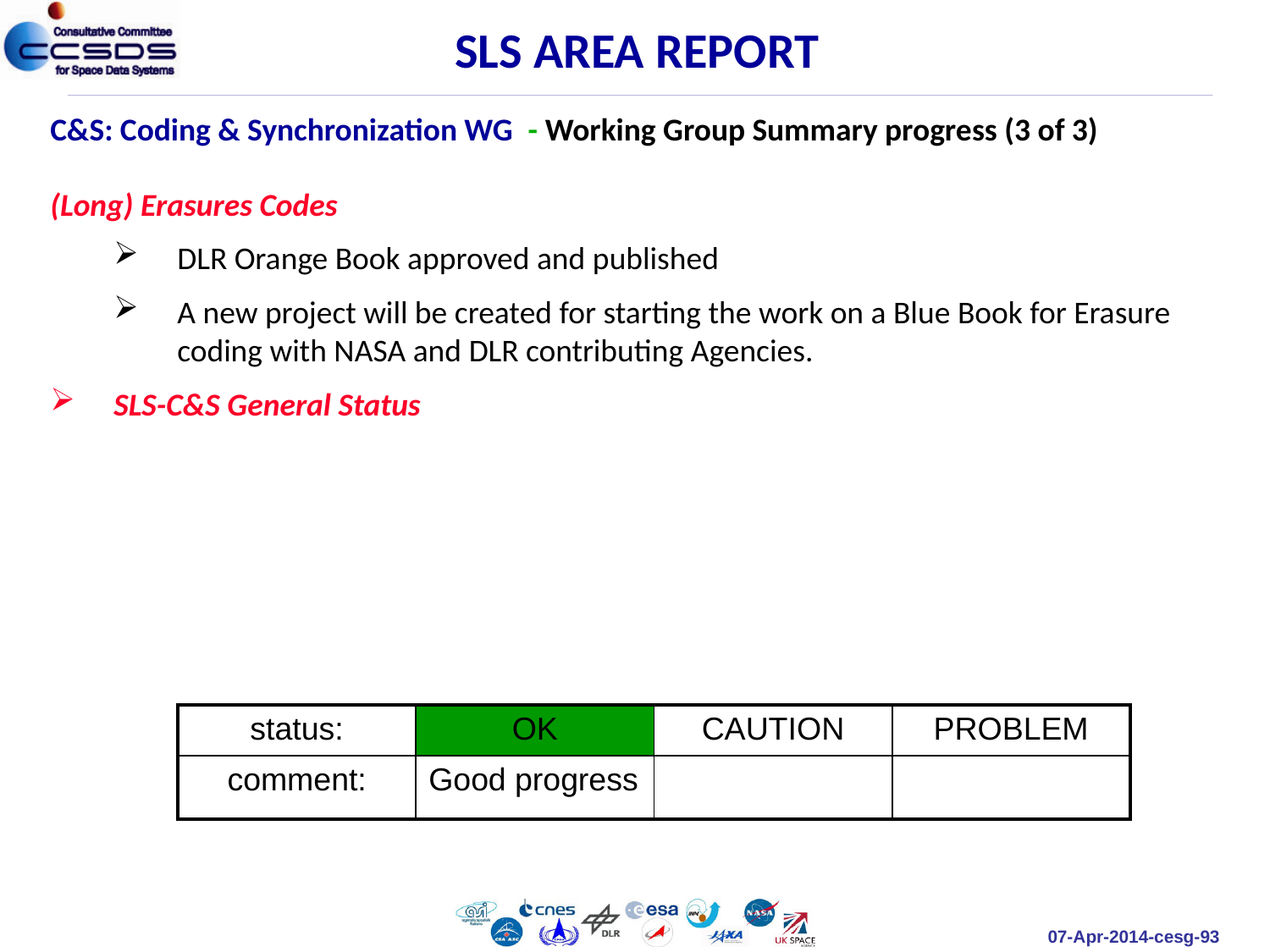

SLS AREA REPORT
C&S: Coding & Synchronization WG  - Working Group Summary progress (3 of 3)
(Long) Erasures Codes
DLR Orange Book approved and published
A new project will be created for starting the work on a Blue Book for Erasure coding with NASA and DLR contributing Agencies.
SLS-C&S General Status

| status: | OK | CAUTION | PROBLEM |
| --- | --- | --- | --- |
| comment: | Good progress |  |  |